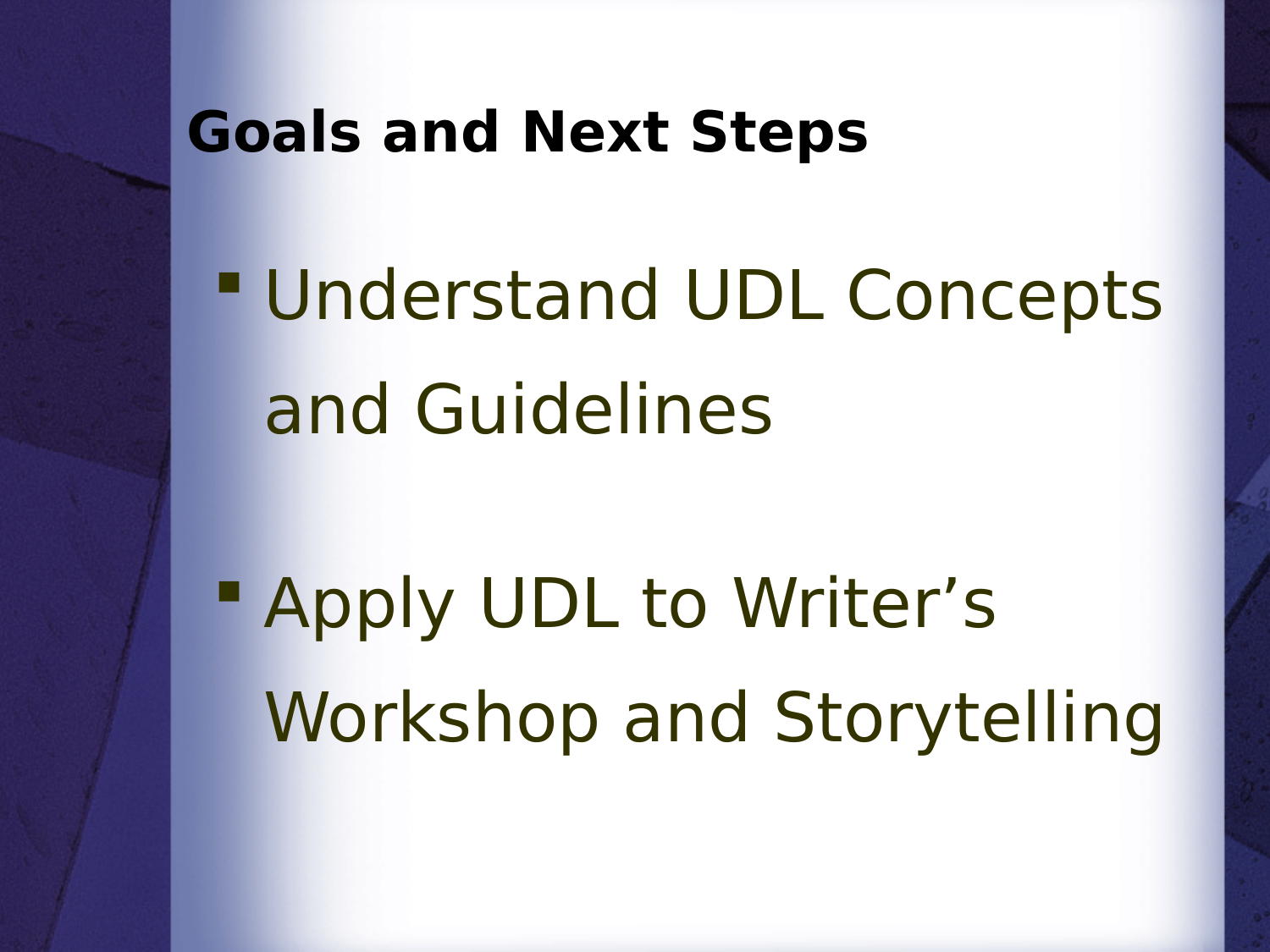

# Goals and Next Steps
Understand UDL Concepts and Guidelines
Apply UDL to Writer’s Workshop and Storytelling